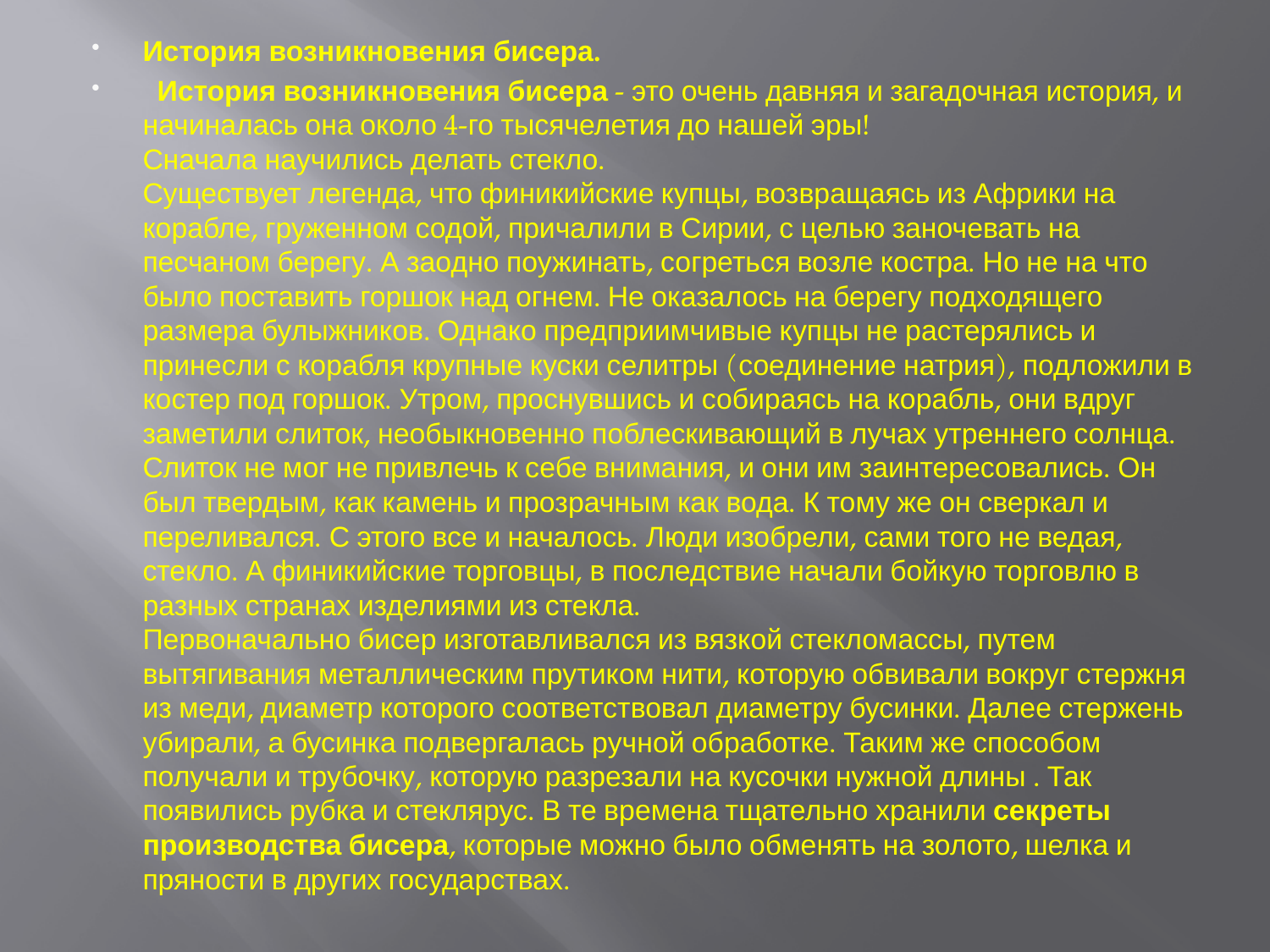

История возникновения бисера.
  История возникновения бисера - это очень давняя и загадочная история, и начиналась она около 4-го тысячелетия до нашей эры!
Сначала научились делать стекло.
Существует легенда, что финикийские купцы, возвращаясь из Африки на корабле, груженном содой, причалили в Сирии, с целью заночевать на песчаном берегу. А заодно поужинать, согреться возле костра. Но не на что было поставить горшок над огнем. Не оказалось на берегу подходящего размера булыжников. Однако предприимчивые купцы не растерялись и принесли с корабля крупные куски селитры (соединение натрия), подложили в костер под горшок. Утром, проснувшись и собираясь на корабль, они вдруг заметили слиток, необыкновенно поблескивающий в лучах утреннего солнца. Слиток не мог не привлечь к себе внимания, и они им заинтересовались. Он был твердым, как камень и прозрачным как вода. К тому же он сверкал и переливался. С этого все и началось. Люди изобрели, сами того не ведая, стекло. А финикийские торговцы, в последствие начали бойкую торговлю в разных странах изделиями из стекла.
Первоначально бисер изготавливался из вязкой стекломассы, путем вытягивания металлическим прутиком нити, которую обвивали вокруг стержня из меди, диаметр которого соответствовал диаметру бусинки. Далее стержень убирали, а бусинка подвергалась ручной обработке. Таким же способом получали и трубочку, которую разрезали на кусочки нужной длины . Так появились рубка и стеклярус. В те времена тщательно хранили секреты производства бисера, которые можно было обменять на золото, шелка и пряности в других государствах.